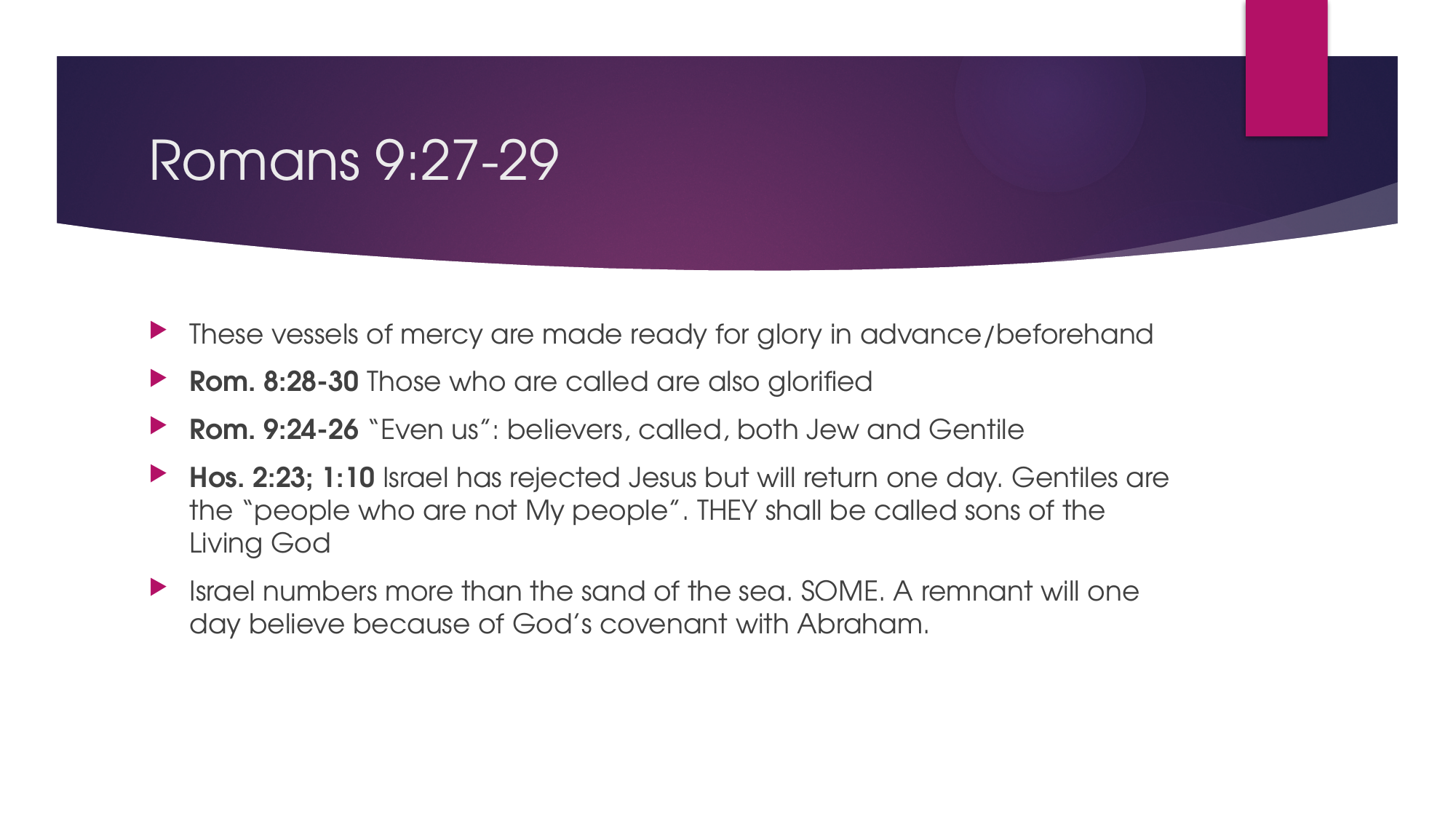

# Romans 9:27-29
These vessels of mercy are made ready for glory in advance/beforehand
Rom. 8:28-30 Those who are called are also glorified
Rom. 9:24-26 “Even us”: believers, called, both Jew and Gentile
Hos. 2:23; 1:10 Israel has rejected Jesus but will return one day. Gentiles are the “people who are not My people”. THEY shall be called sons of the Living God
Israel numbers more than the sand of the sea. SOME. A remnant will one day believe because of God’s covenant with Abraham.